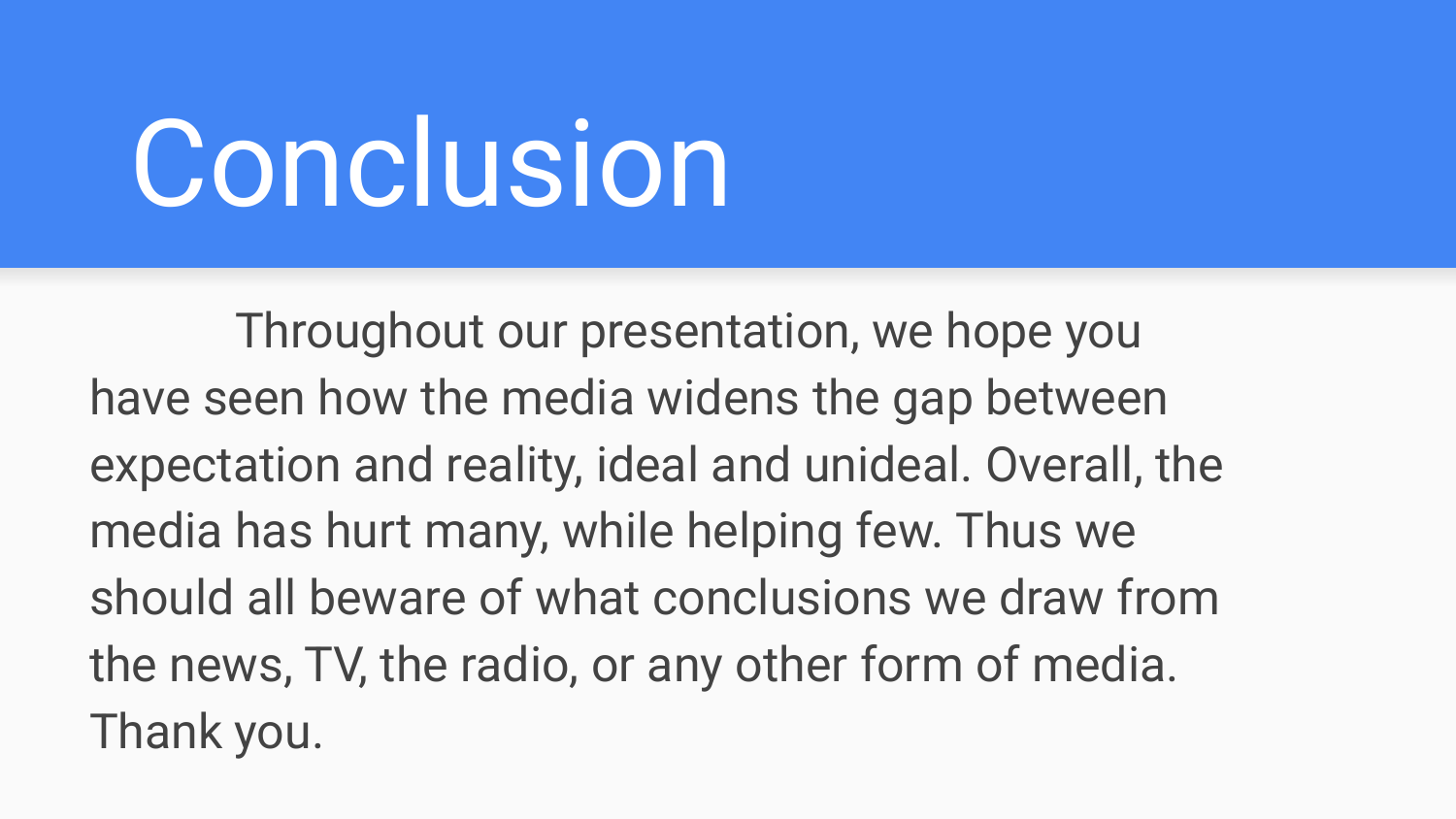

# Conclusion
	Throughout our presentation, we hope you have seen how the media widens the gap between expectation and reality, ideal and unideal. Overall, the media has hurt many, while helping few. Thus we should all beware of what conclusions we draw from the news, TV, the radio, or any other form of media. Thank you.